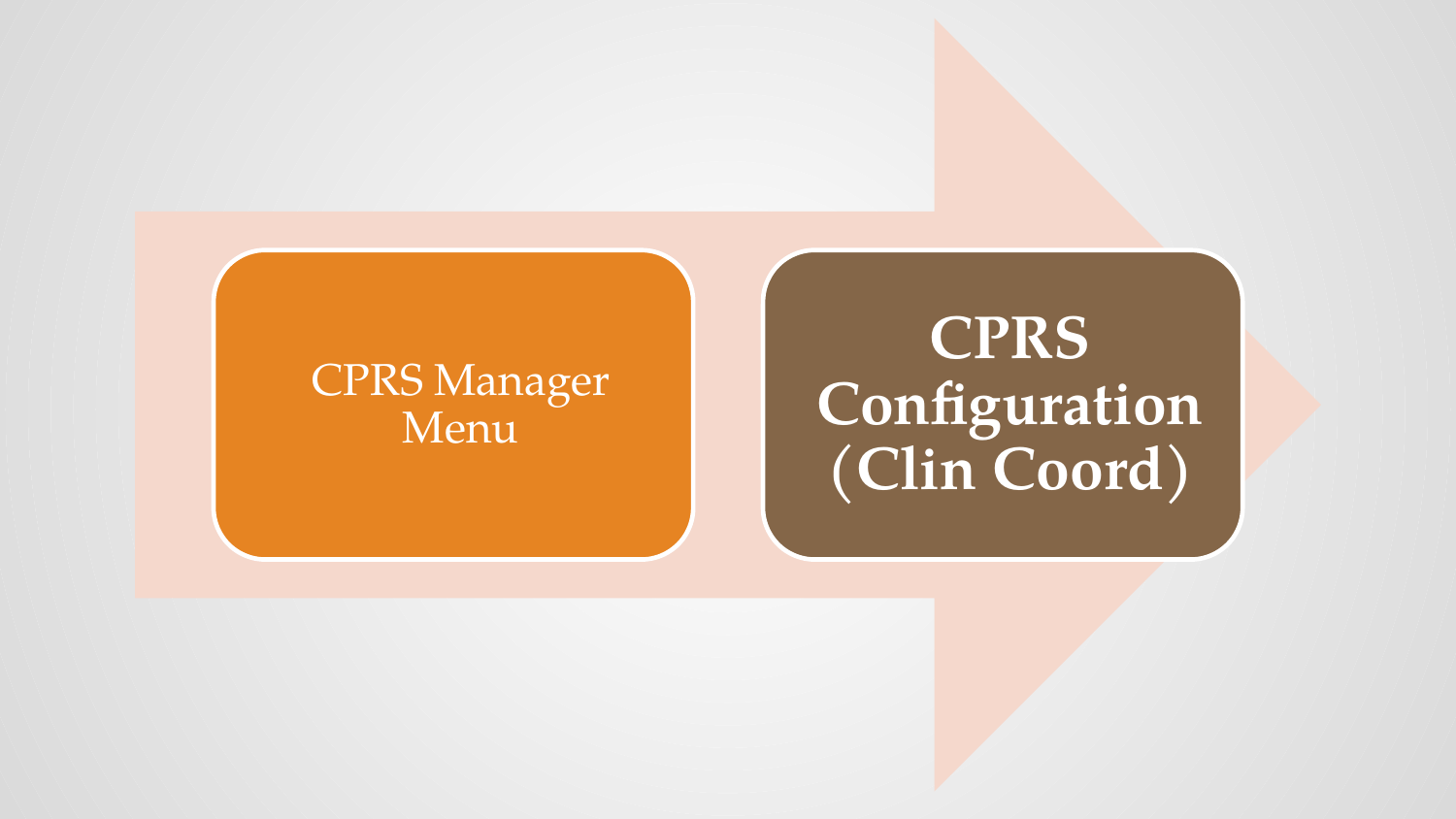

CPRS Manager Menu
CPRS Configuration (Clin Coord)